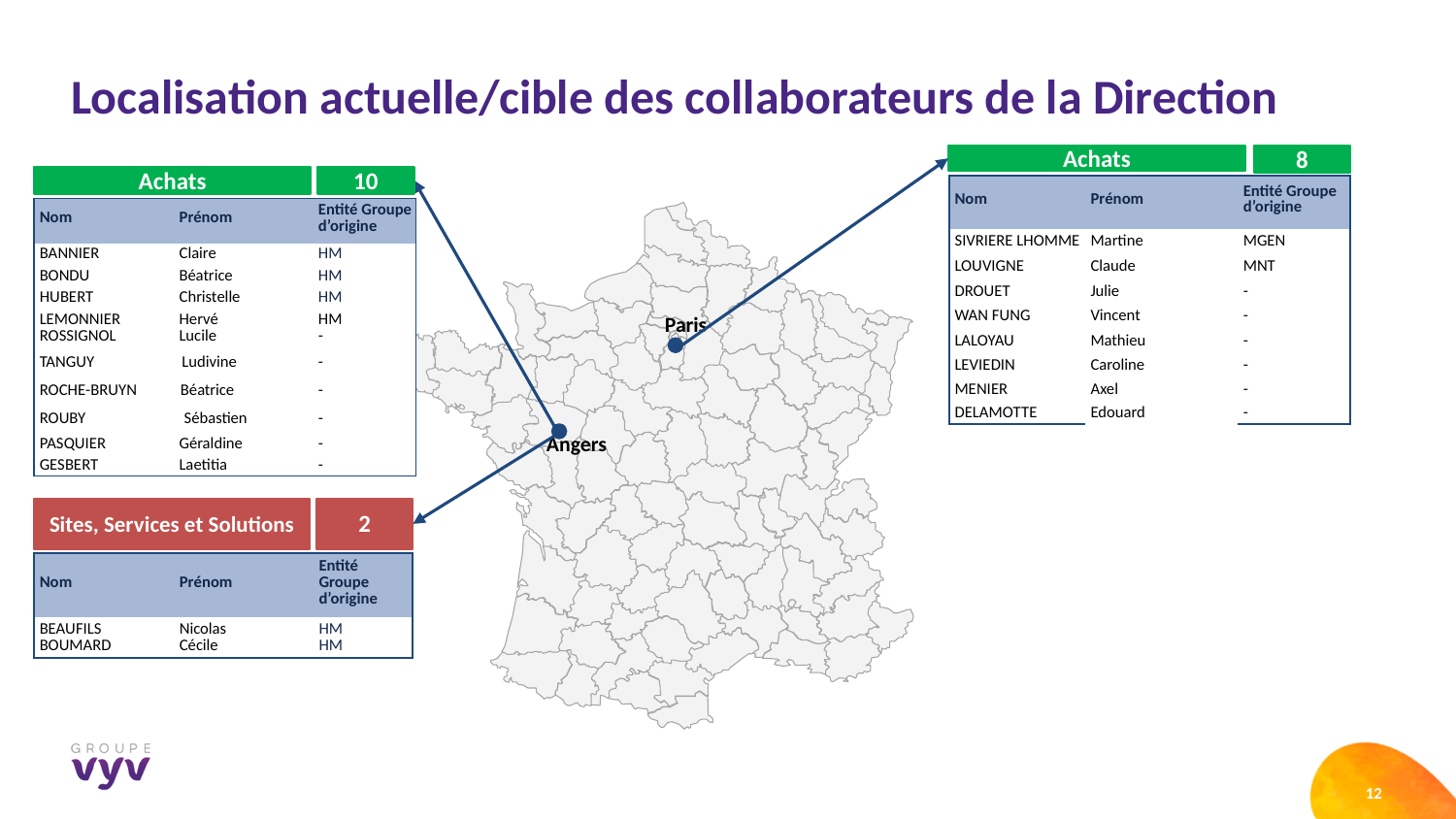

# Localisation actuelle/cible des collaborateurs de la Direction
Achats
8
Achats
10
| Nom | Prénom | Entité Groupe d’origine |
| --- | --- | --- |
| SIVRIERE LHOMME | Martine | MGEN |
| LOUVIGNE | Claude | MNT |
| DROUET | Julie | - |
| WAN FUNG | Vincent | - |
| LALOYAU | Mathieu | - |
| LEVIEDIN | Caroline | - |
| MENIER | Axel | - |
| DELAMOTTE | Edouard | - |
Dunkerque

Lille

Béthune

Maubeuge

Lens

Valenciennes
Laon

Charleville-Mézières
Le Havre
Rouen
Amiens

Caen

Metz
Beauvais
Cergy

Châlons-en-Champagne
Evreux

Saint-Lô

Bar-le-Duc
Brest

Saint-Brieuc
Paris

Strasbourg

Alençon

Nancy

Troyes
Rennes
Melun

Quimper
Chaumont

Le Mans

Laval
Epinal

Lorient

Vesoul

Mulhouse

Auxerre

Angers
Tours
Nantes
Dijon

Montbéliard

Blois

Bourges

Besançon
Angers
Châteauroux

Nevers

La-Roche-sur-Yon
Moulins
Mâcon

Lons-le-Saunier

Guéret

Bourg-en-Bresse

La Rochelle

Limoges
Annecy
Clermont-Ferrand

Lyon

Chambéry

Angoulême
Saint-Étienne
Tulle

Périgueux

Le Puy-en-Velay
Grenoble
Valence

Aurillac

Bordeaux

Gap

Privas
Cahors

Agen
Mende
Rodez

Digne-les-Bains
Avignon
Montauban
Albi

Nîmes

Mont-de-Marsan

Auch

Nice
Bayonne

Pau

Marseille
Toulouse

Montpellier

Biarritz

Carcassonne

Bastia
Toulon

Tarbes

Perpignan
Foix

Ajaccio

| Nom | Prénom | Entité Groupe d’origine |
| --- | --- | --- |
| BANNIER | Claire | HM |
| BONDU | Béatrice | HM |
| HUBERT | Christelle | HM |
| LEMONNIER ROSSIGNOL | Hervé Lucile | HM - |
| TANGUY Ludivine |  | - |
| ROCHE-BRUYN Béatrice |  | - |
| ROUBY Sébastien |  | - |
| PASQUIER | Géraldine | - |
| GESBERT | Laetitia | - |
Paris

Sites, Services et Solutions
2
| Nom | Prénom | Entité Groupe d’origine |
| --- | --- | --- |
| BEAUFILS BOUMARD | Nicolas Cécile | HM HM |